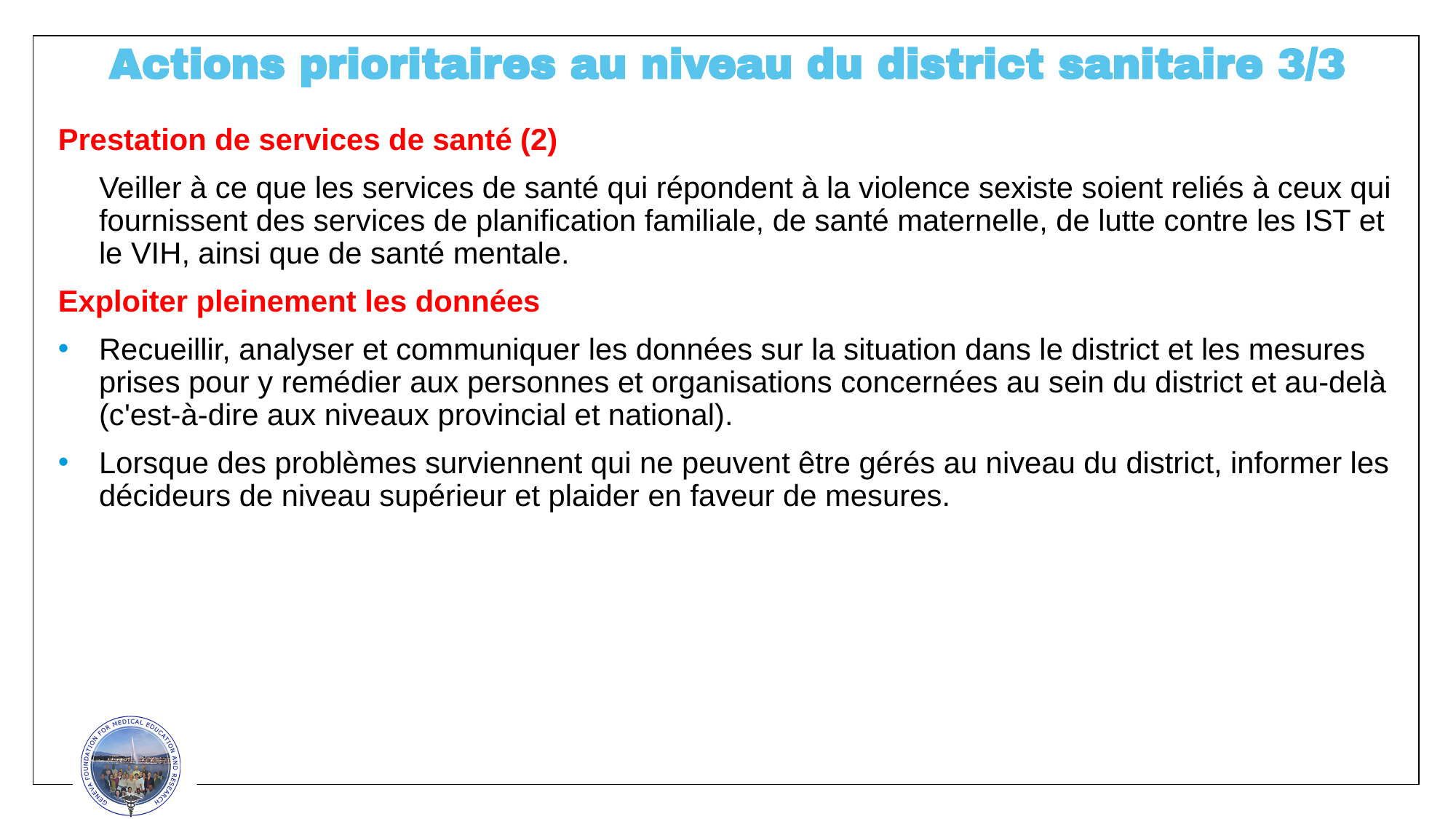

# Actions prioritaires au niveau du district sanitaire 3/3
Prestation de services de santé (2)
Veiller à ce que les services de santé qui répondent à la violence sexiste soient reliés à ceux qui fournissent des services de planification familiale, de santé maternelle, de lutte contre les IST et le VIH, ainsi que de santé mentale.
Exploiter pleinement les données
Recueillir, analyser et communiquer les données sur la situation dans le district et les mesures prises pour y remédier aux personnes et organisations concernées au sein du district et au-delà (c'est-à-dire aux niveaux provincial et national).
Lorsque des problèmes surviennent qui ne peuvent être gérés au niveau du district, informer les décideurs de niveau supérieur et plaider en faveur de mesures.